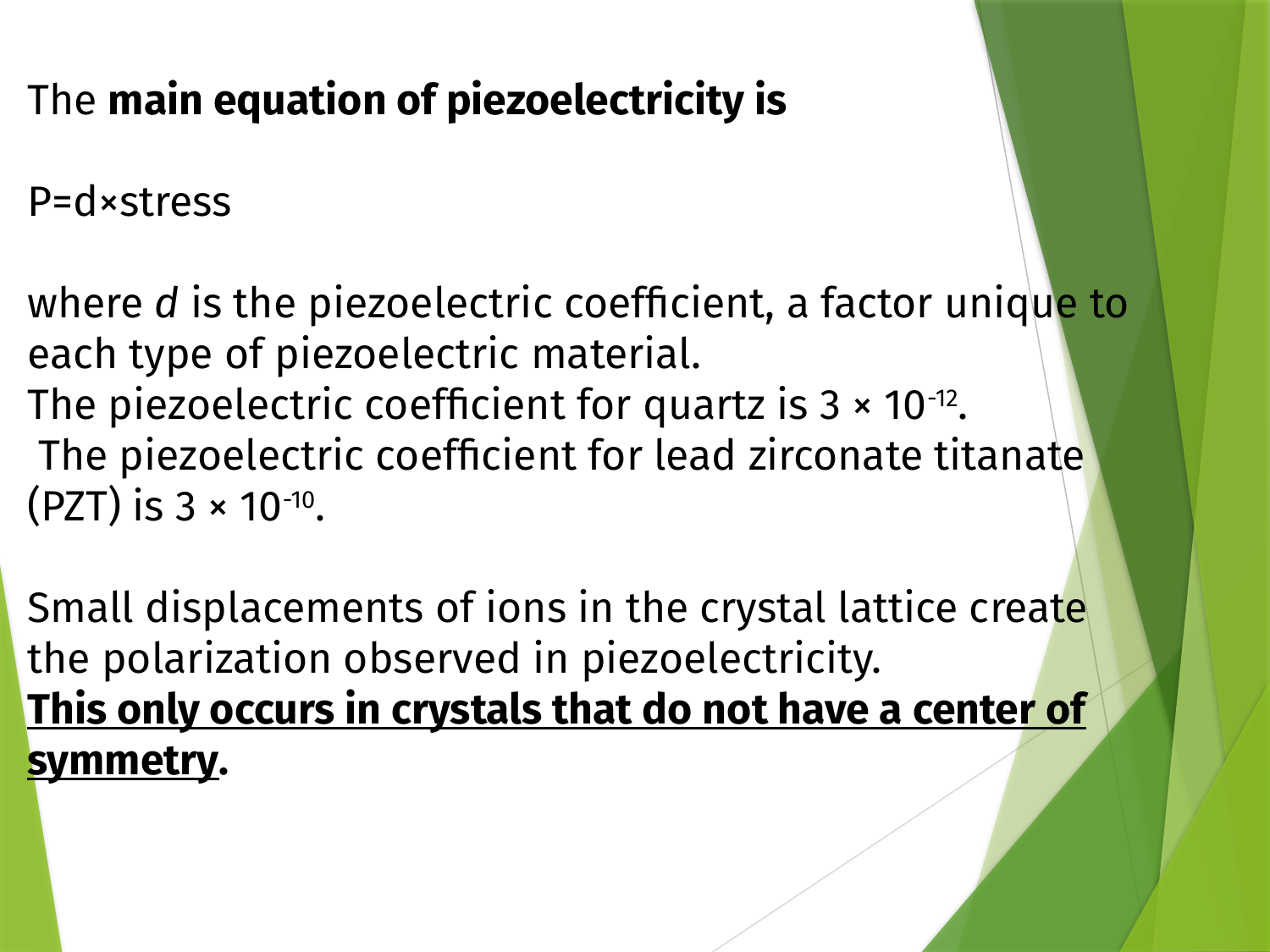

The ​main equation of piezoelectricity is​

P=d×stress

where ​d​ is the piezoelectric coefficient, a factor unique to each type of piezoelectric material.
The piezoelectric coefficient for quartz is 3 × 10-12.
 The piezoelectric coefficient for lead zirconate titanate (PZT) is 3 × 10-10.

Small displacements of ions in the crystal lattice create the polarization observed in piezoelectricity.
This only occurs in crystals that do not have a center of symmetry.